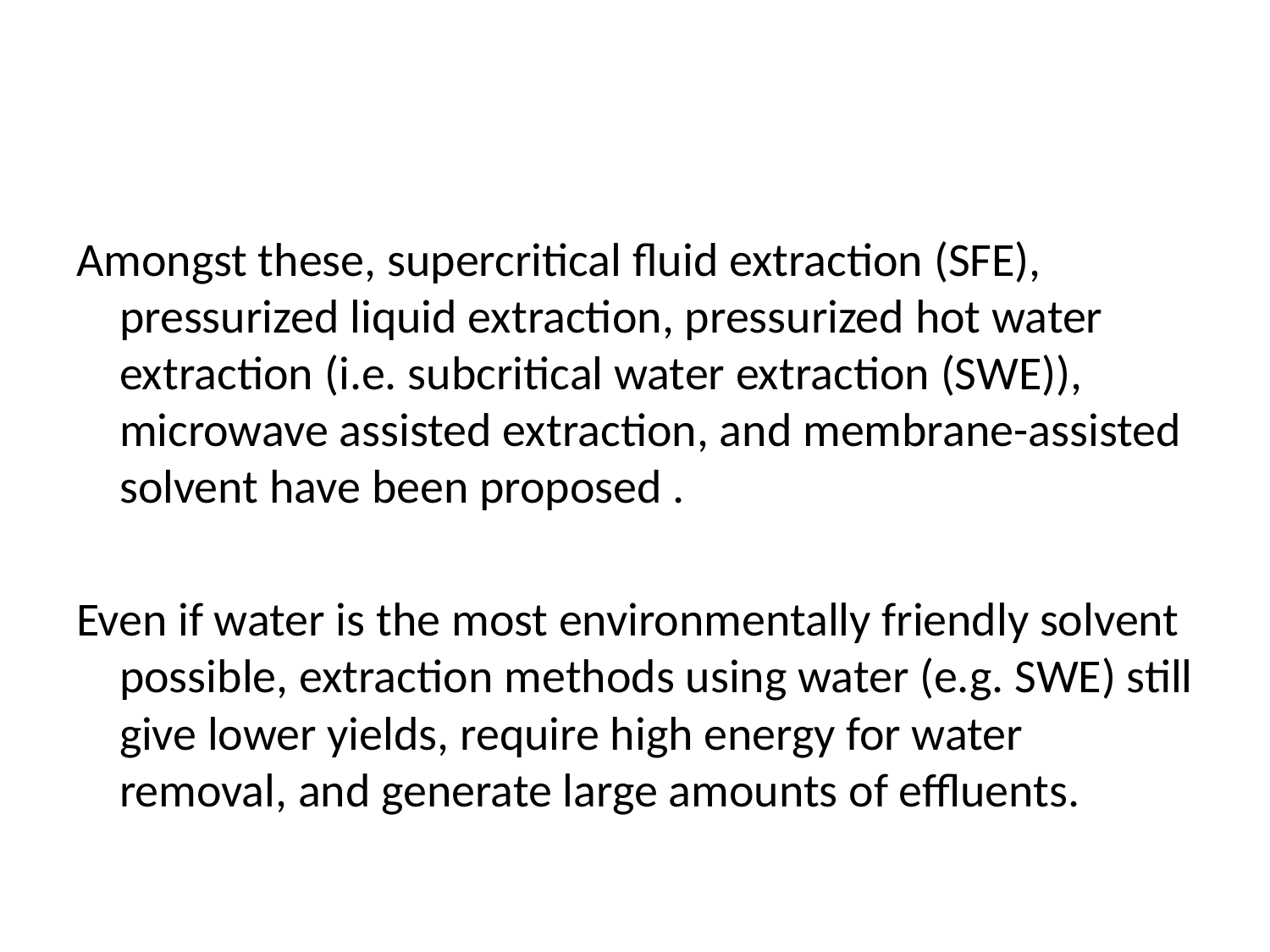

Amongst these, supercritical fluid extraction (SFE), pressurized liquid extraction, pressurized hot water extraction (i.e. subcritical water extraction (SWE)), microwave assisted extraction, and membrane-assisted solvent have been proposed .

Even if water is the most environmentally friendly solvent possible, extraction methods using water (e.g. SWE) still give lower yields, require high energy for water removal, and generate large amounts of effluents.